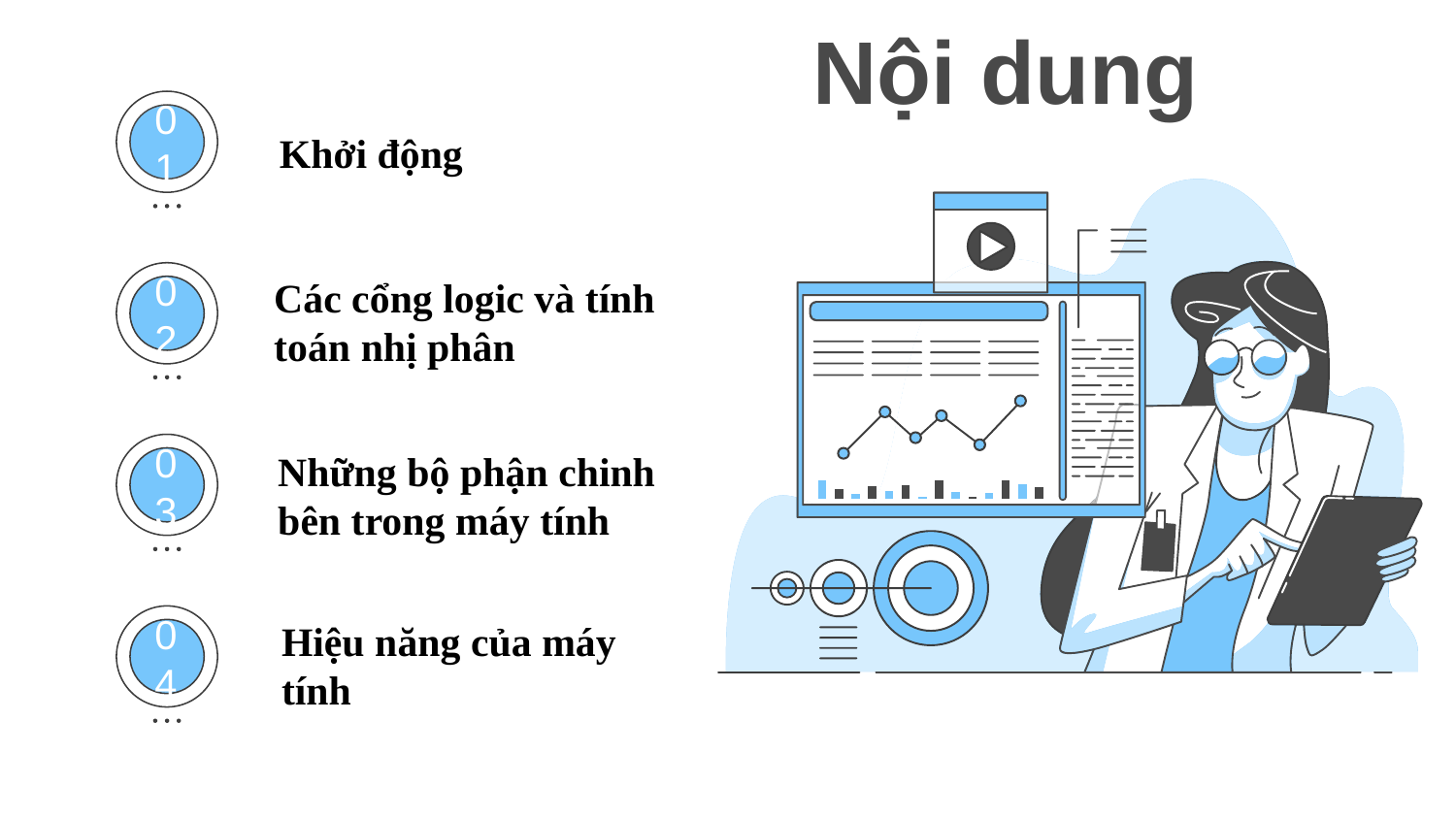

# Nội dung

Khởi động
01

Các cổng logic và tính toán nhị phân

02
Những bộ phận chinh bên trong máy tính

03
Hiệu năng của máy tính

04